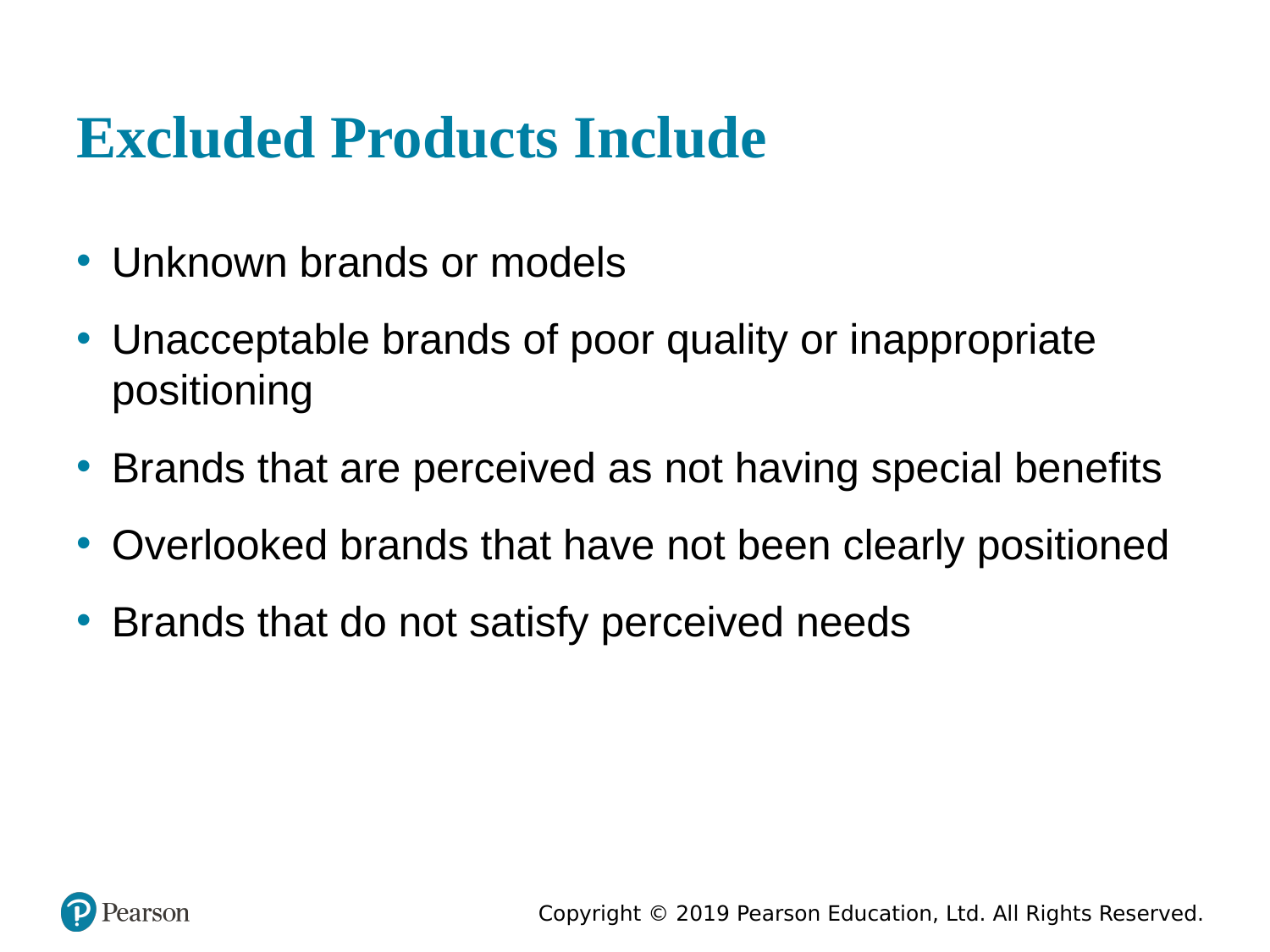

# Excluded Products Include
Unknown brands or models
Unacceptable brands of poor quality or inappropriate positioning
Brands that are perceived as not having special benefits
Overlooked brands that have not been clearly positioned
Brands that do not satisfy perceived needs